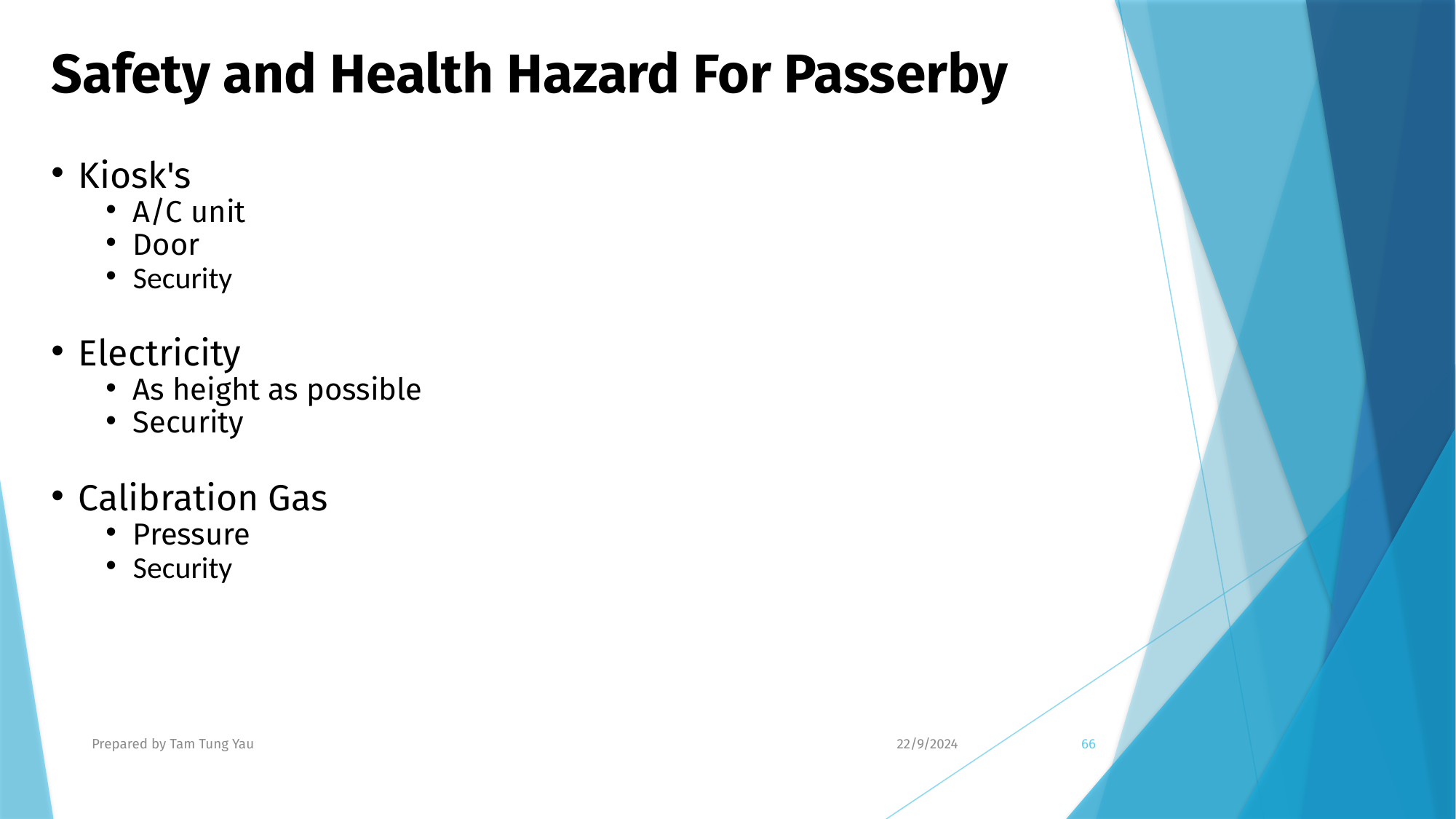

Safety and Health Hazard For Passerby
Kiosk's
A/C unit
Door
Security

Electricity
As height as possible
Security

Calibration Gas
Pressure
Security
Prepared by Tam Tung Yau
22/9/2024
66